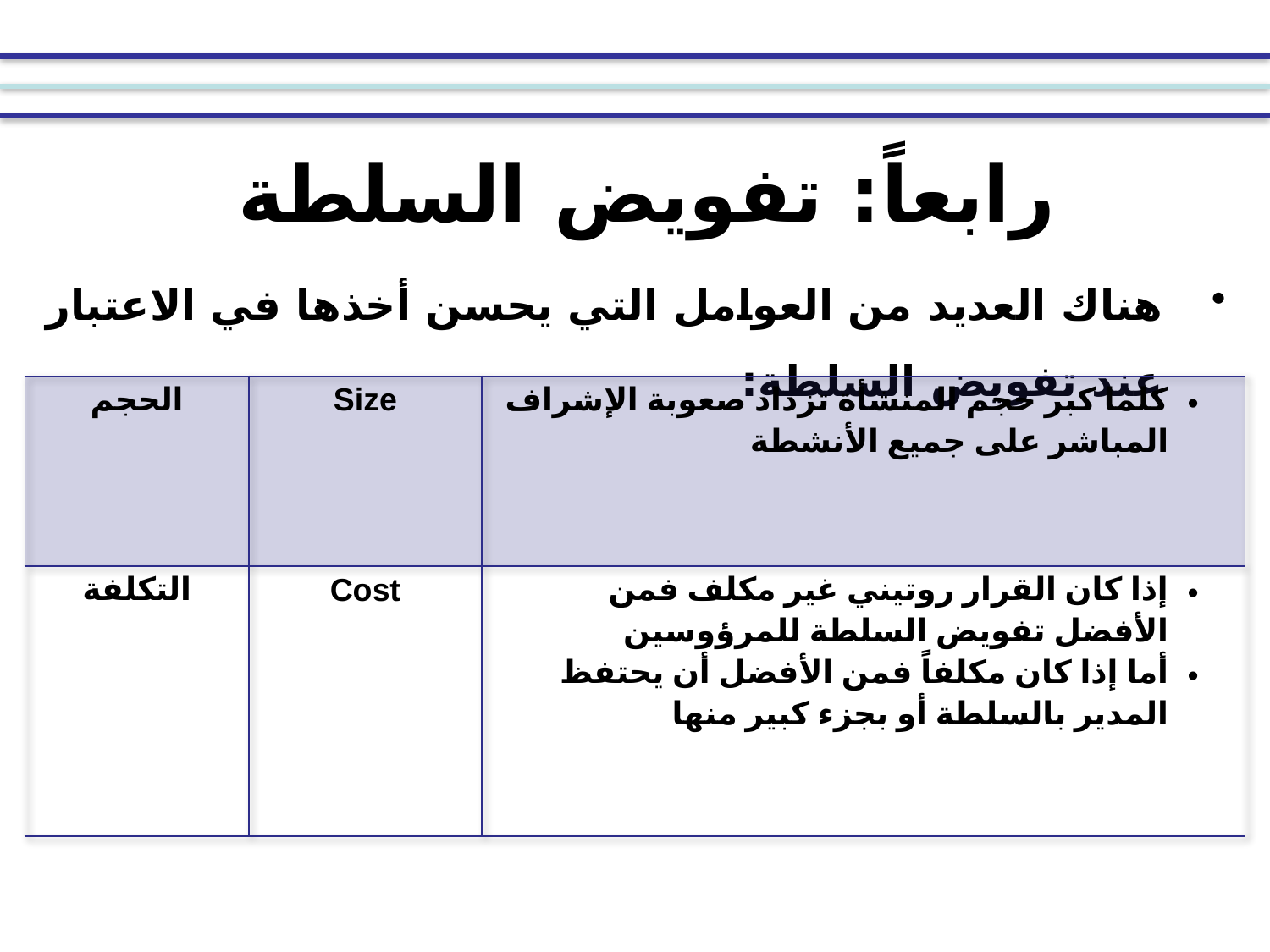

# رابعاً: تفويض السلطة
هناك العديد من العوامل التي يحسن أخذها في الاعتبار عند تفويض السلطة:

| الحجم | Size | كلما كبر حجم المنشأة تزداد صعوبة الإشراف المباشر على جميع الأنشطة |
| --- | --- | --- |
| التكلفة | Cost | إذا كان القرار روتيني غير مكلف فمن الأفضل تفويض السلطة للمرؤوسين أما إذا كان مكلفاً فمن الأفضل أن يحتفظ المدير بالسلطة أو بجزء كبير منها |